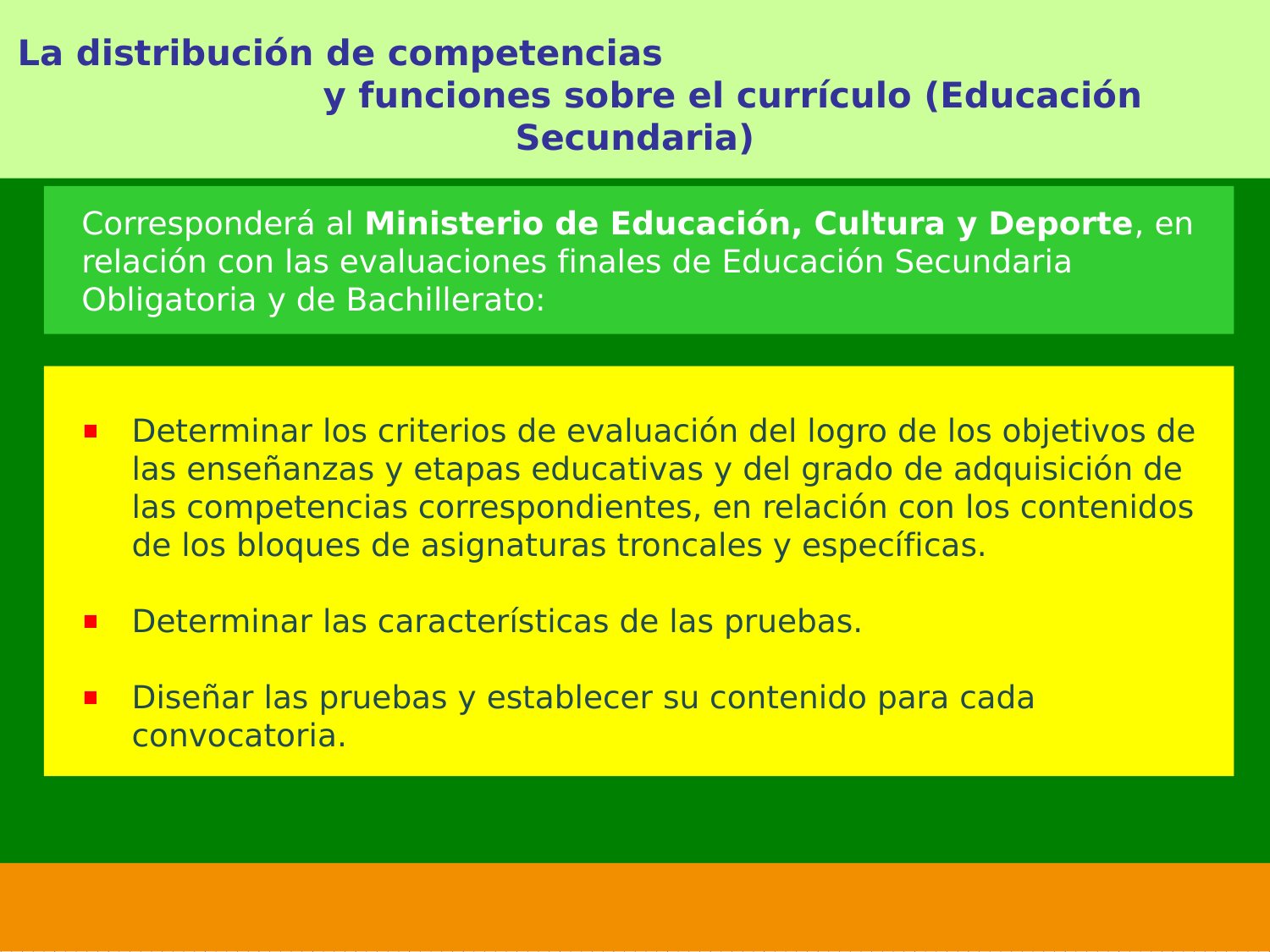

La distribución de competencias                                                                 y funciones sobre el currículo (Educación Secundaria)

Corresponderá al Ministerio de Educación, Cultura y Deporte, en relación con las evaluaciones finales de Educación Secundaria Obligatoria y de Bachillerato:

Determinar los criterios de evaluación del logro de los objetivos de las enseñanzas y etapas educativas y del grado de adquisición de las competencias correspondientes, en relación con los contenidos de los bloques de asignaturas troncales y específicas.

Determinar las características de las pruebas.

Diseñar las pruebas y establecer su contenido para cada convocatoria.